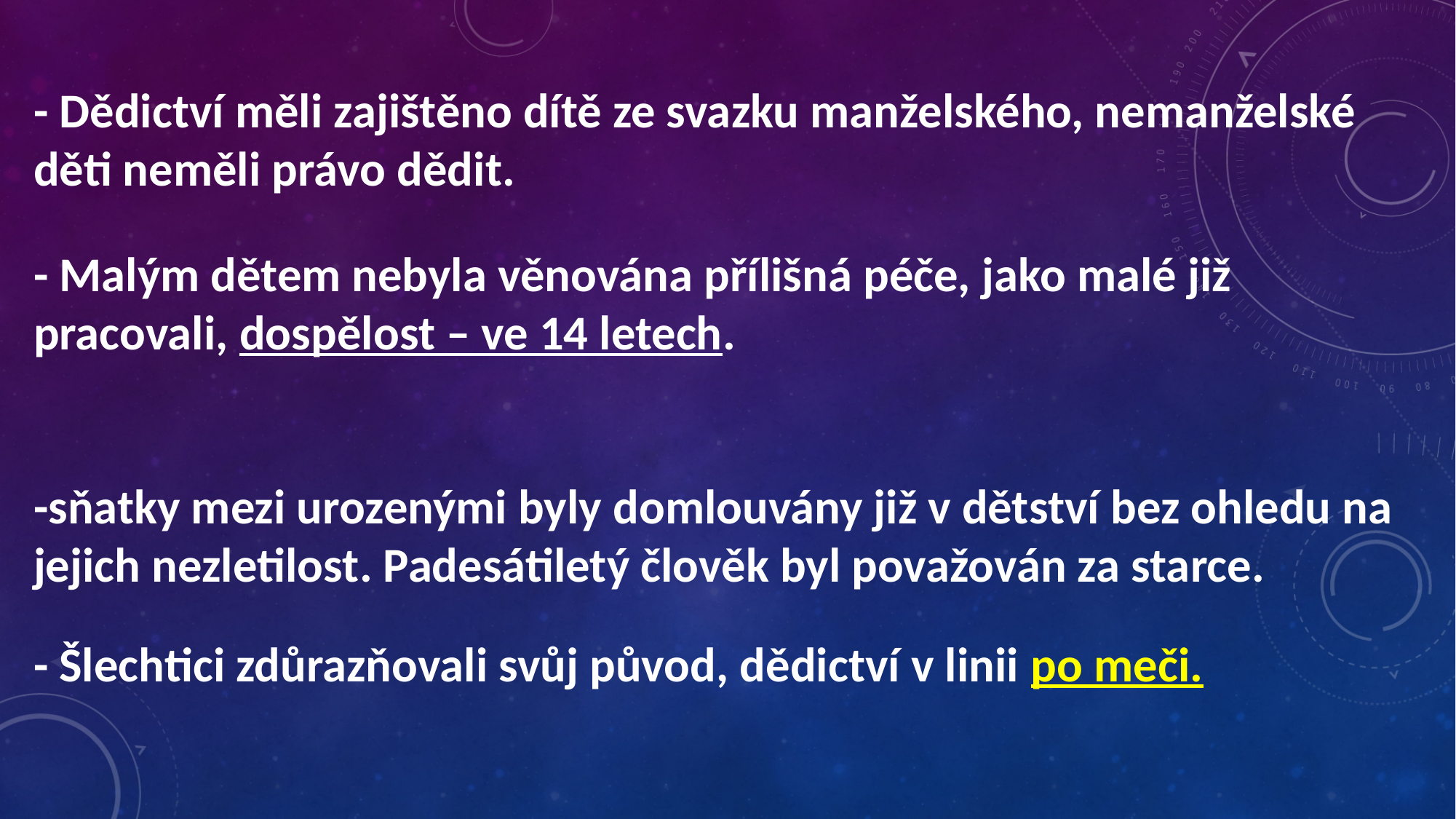

- Dědictví měli zajištěno dítě ze svazku manželského, nemanželské děti neměli právo dědit.
- Malým dětem nebyla věnována přílišná péče, jako malé již pracovali, dospělost – ve 14 letech.
-sňatky mezi urozenými byly domlouvány již v dětství bez ohledu na jejich nezletilost. Padesátiletý člověk byl považován za starce.
- Šlechtici zdůrazňovali svůj původ, dědictví v linii po meči.